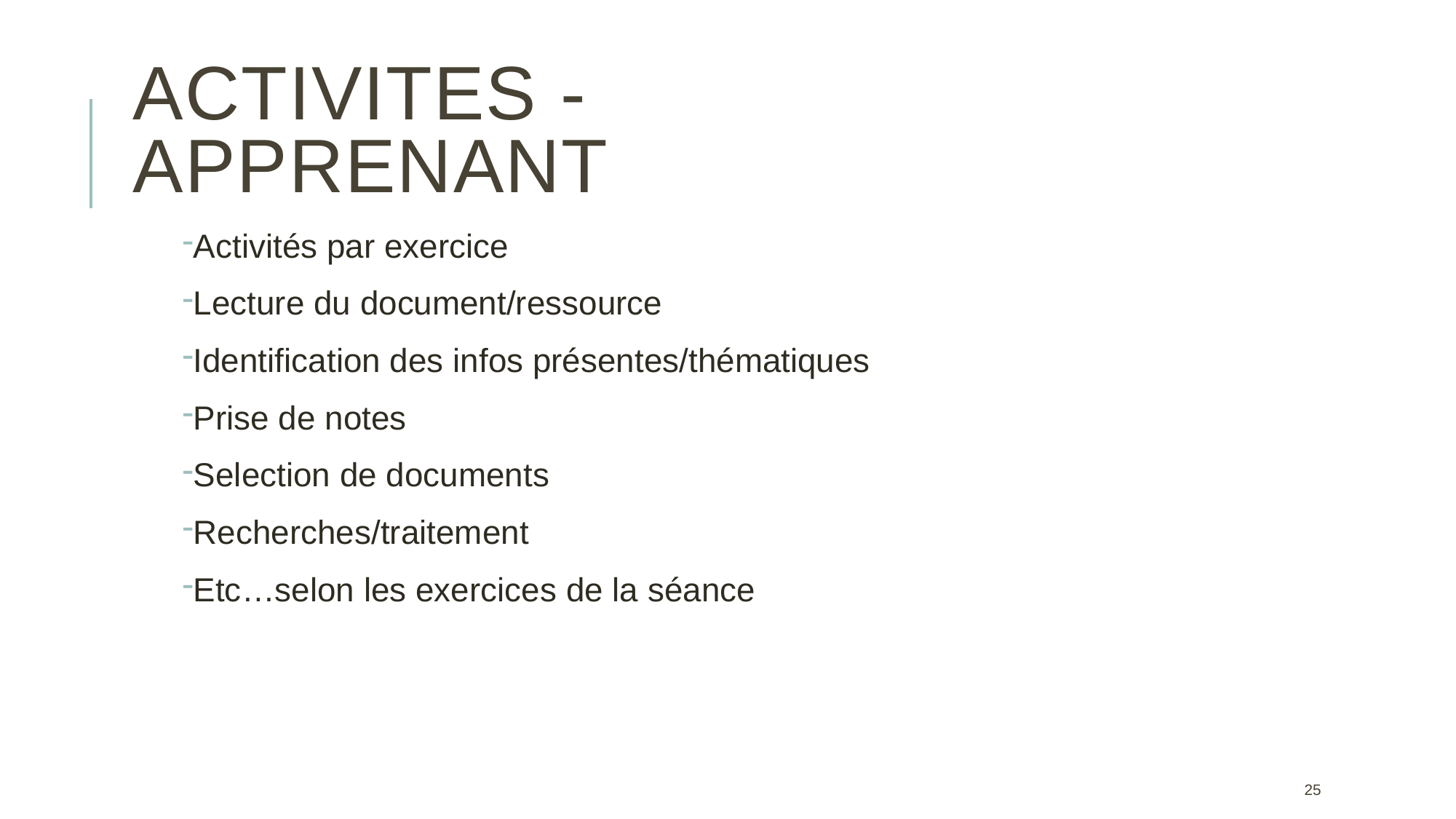

# ACTIVITES - APPRENANT
Activités par exercice
Lecture du document/ressource
Identification des infos présentes/thématiques
Prise de notes
Selection de documents
Recherches/traitement
Etc…selon les exercices de la séance

25